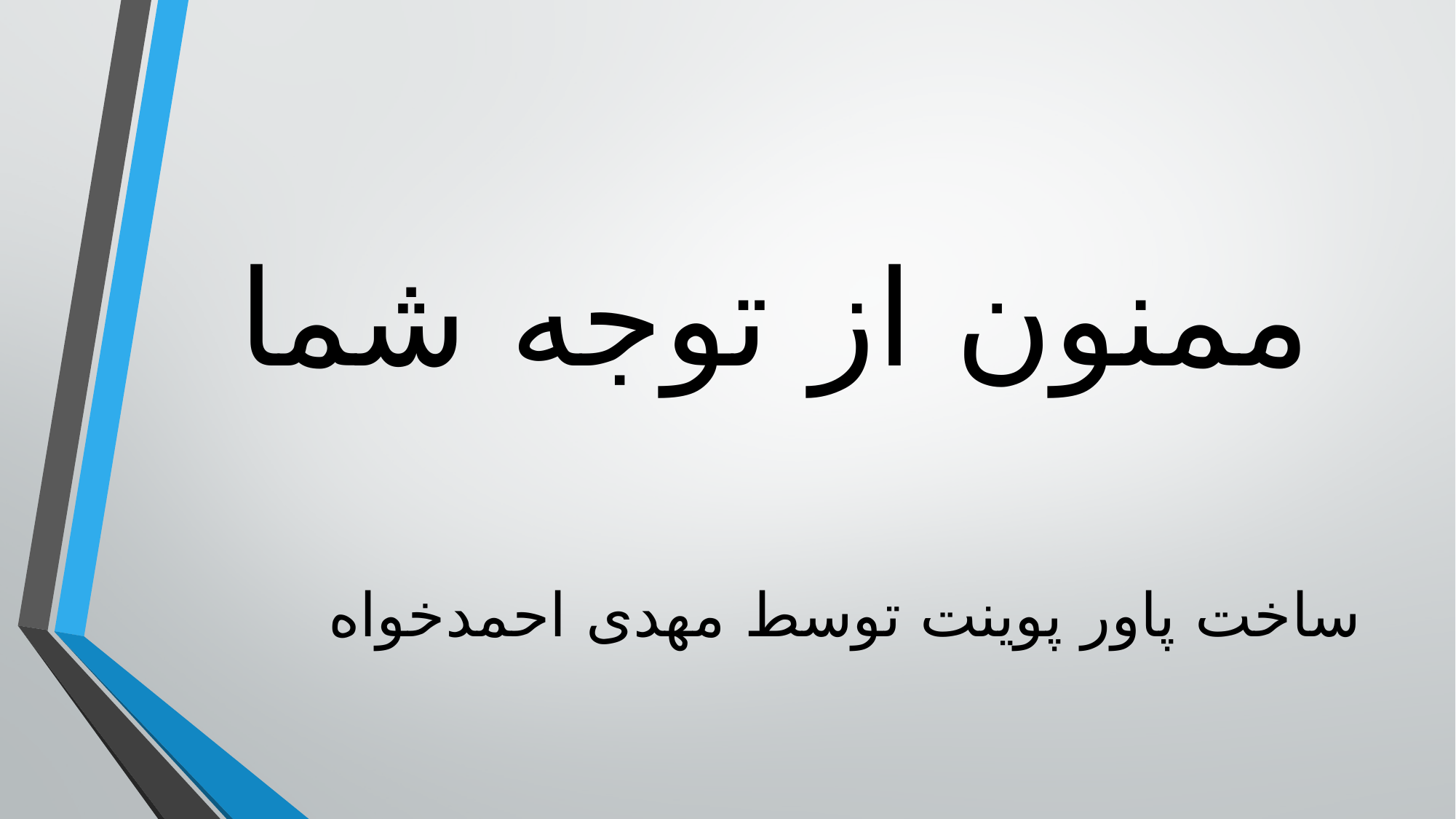

# ممنون از توجه شما
ساخت پاور پوینت توسط مهدی احمدخواه